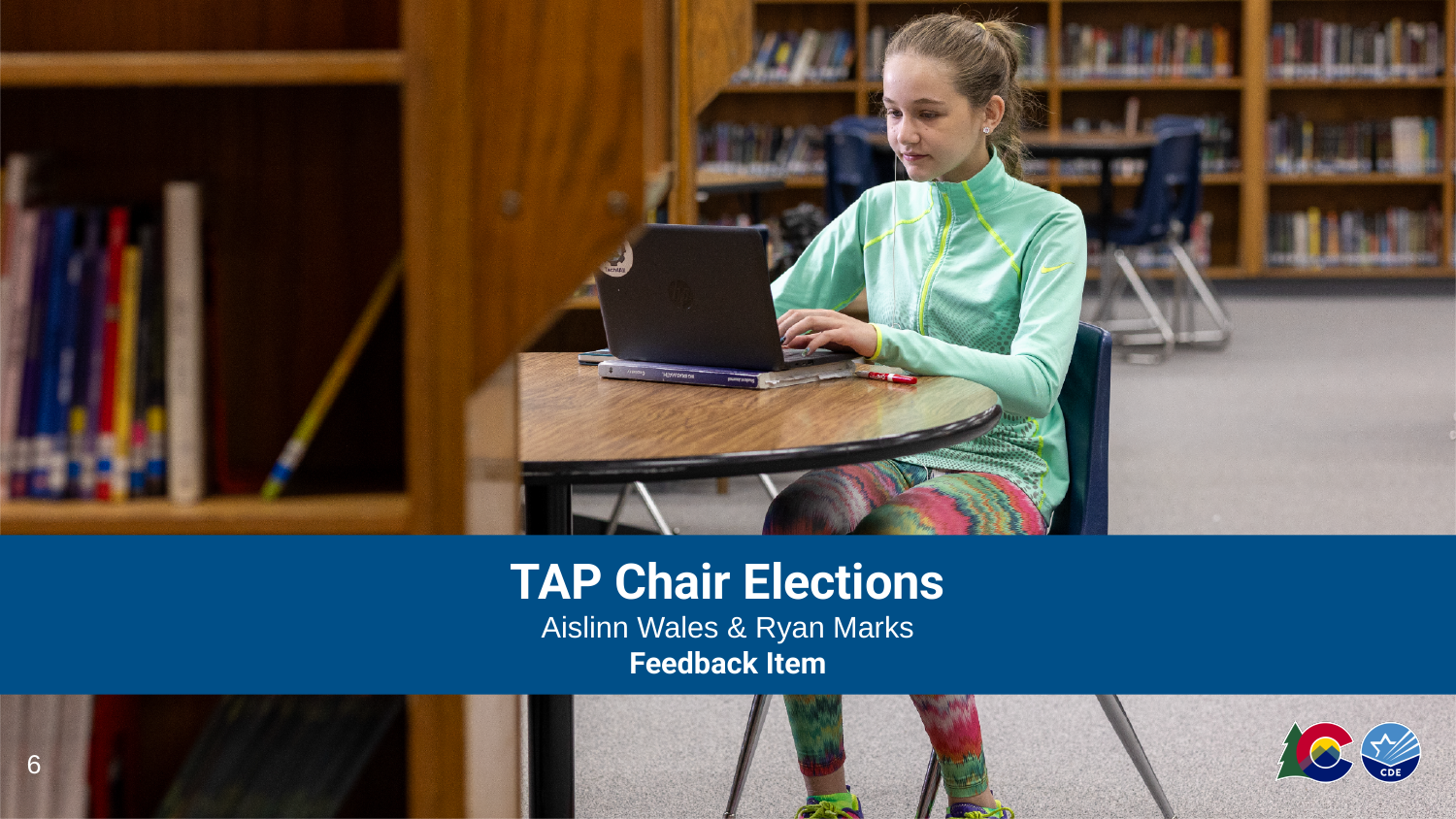

# TAP Chair Elections
Aislinn Wales & Ryan Marks
Feedback Item